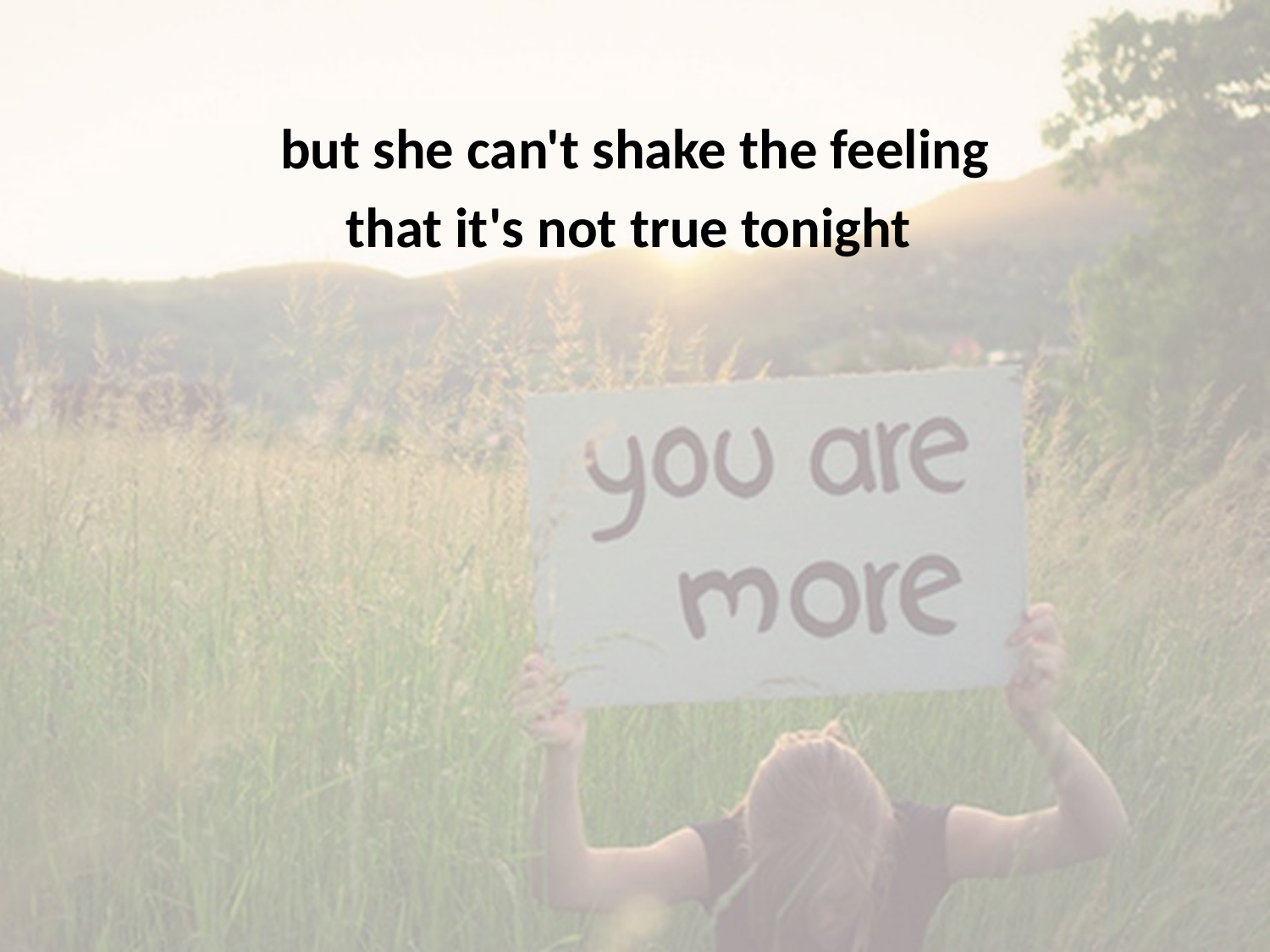

but she can't shake the feeling
that it's not true tonight